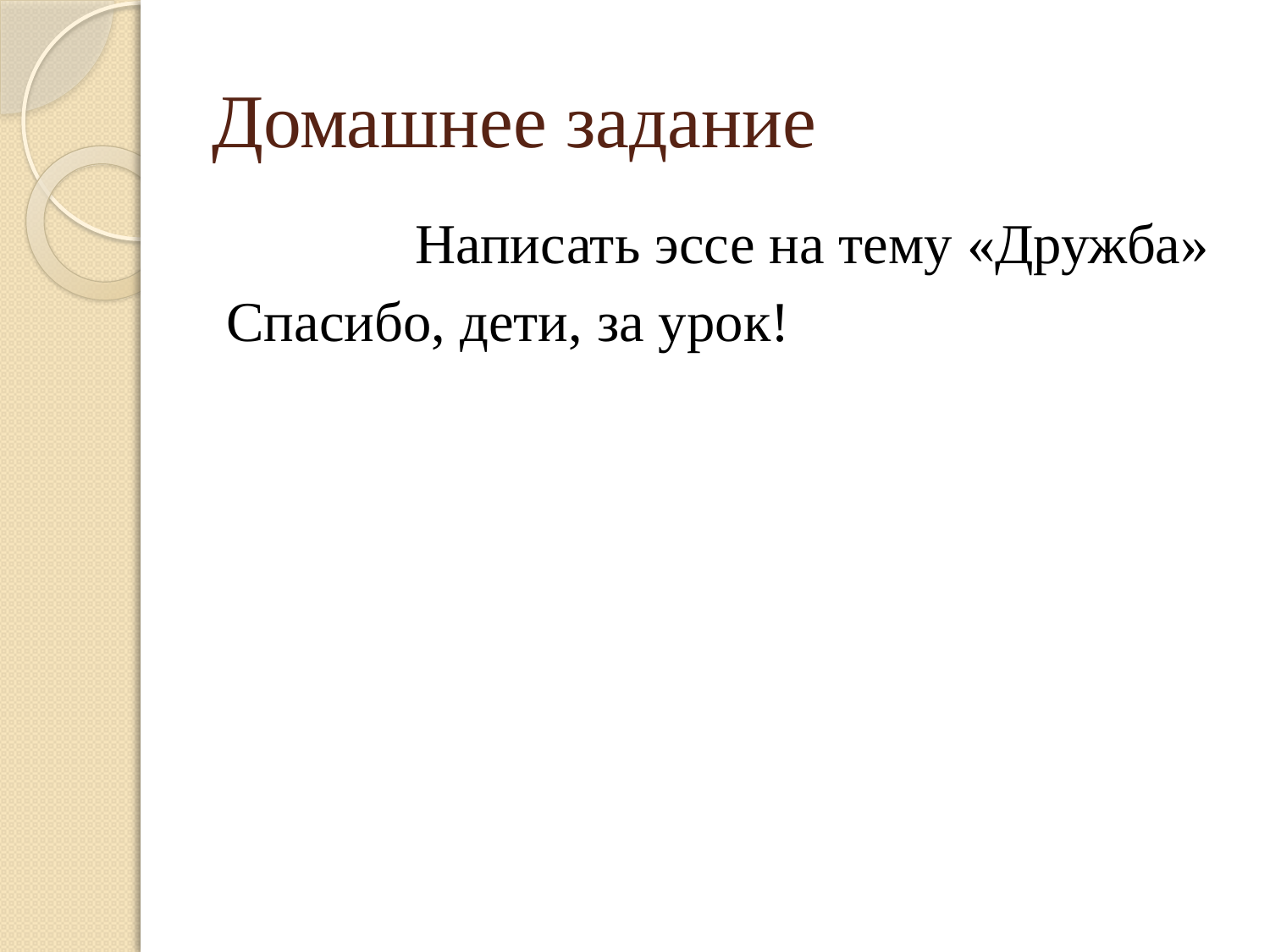

# Домашнее задание
            Написать эссе на тему «Дружба»
 Спасибо, дети, за урок!